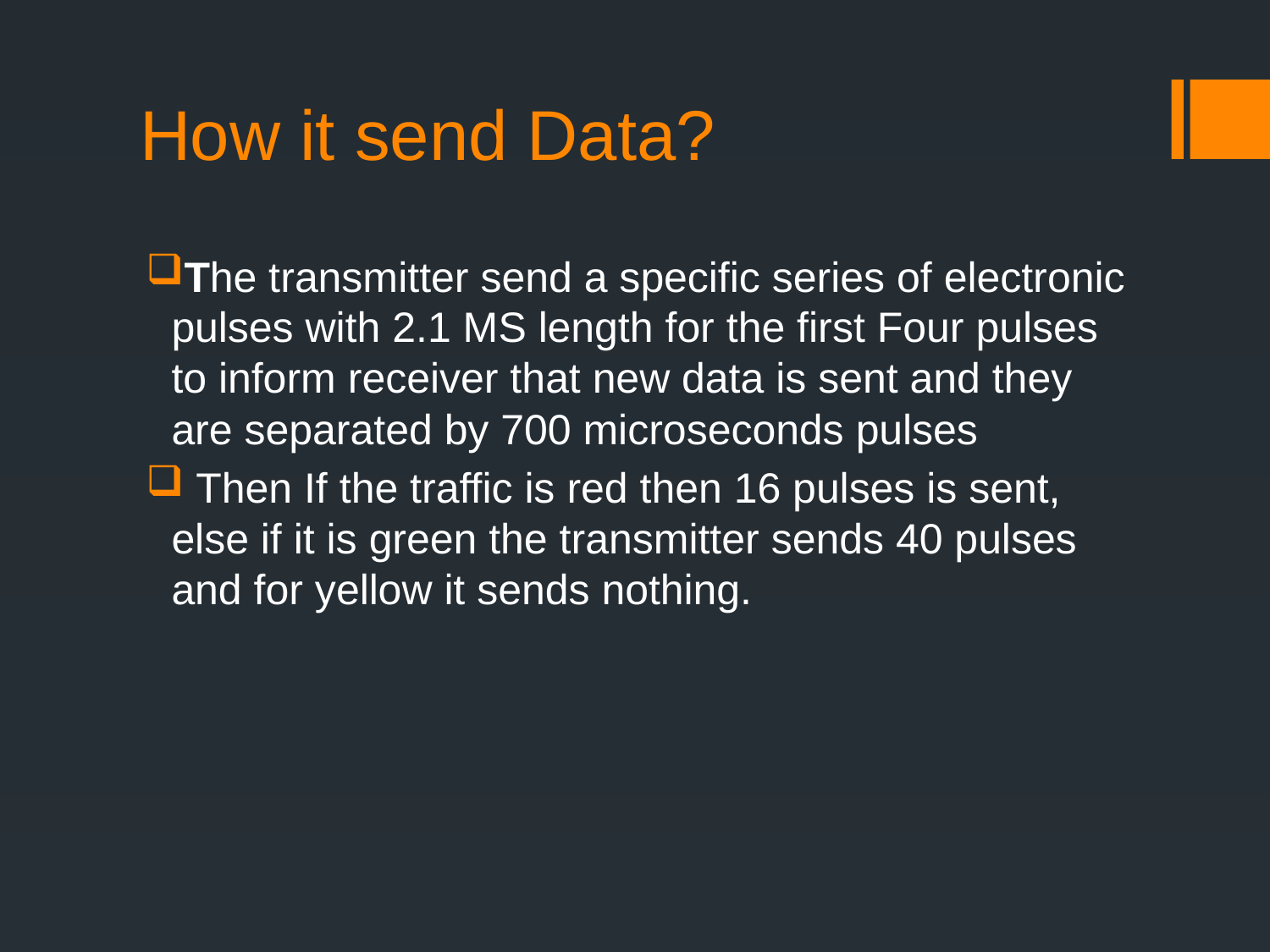

# How it send Data?
The transmitter send a specific series of electronic pulses with 2.1 MS length for the first Four pulses to inform receiver that new data is sent and they are separated by 700 microseconds pulses
 Then If the traffic is red then 16 pulses is sent, else if it is green the transmitter sends 40 pulses and for yellow it sends nothing.